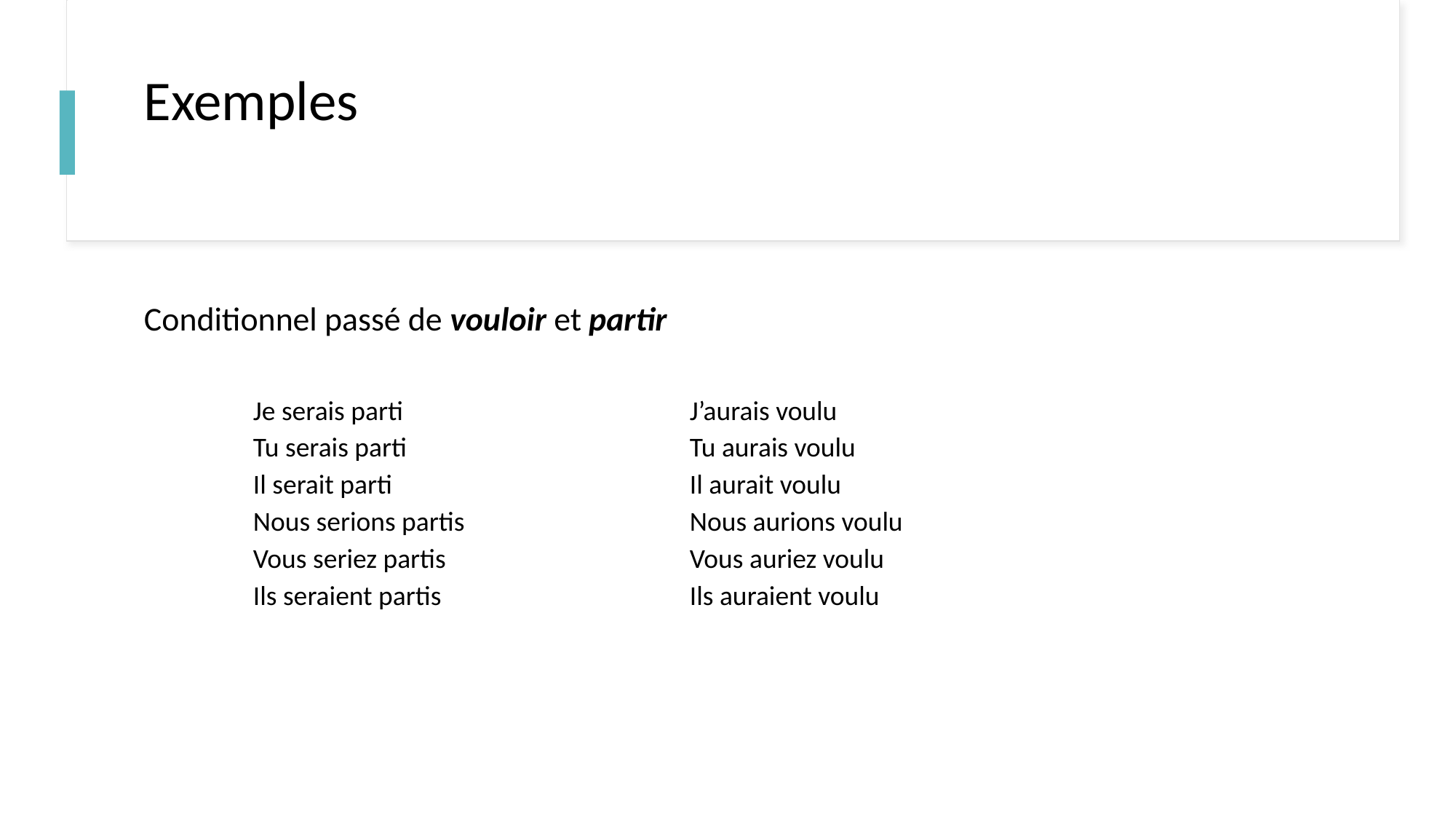

# Exemples

Conditionnel passé de vouloir et partir

Je serais parti			J’aurais voulu
Tu serais parti 			Tu aurais voulu
Il serait parti 			Il aurait voulu
Nous serions partis 			Nous aurions voulu
Vous seriez partis 			Vous auriez voulu
Ils seraient partis			Ils auraient voulu